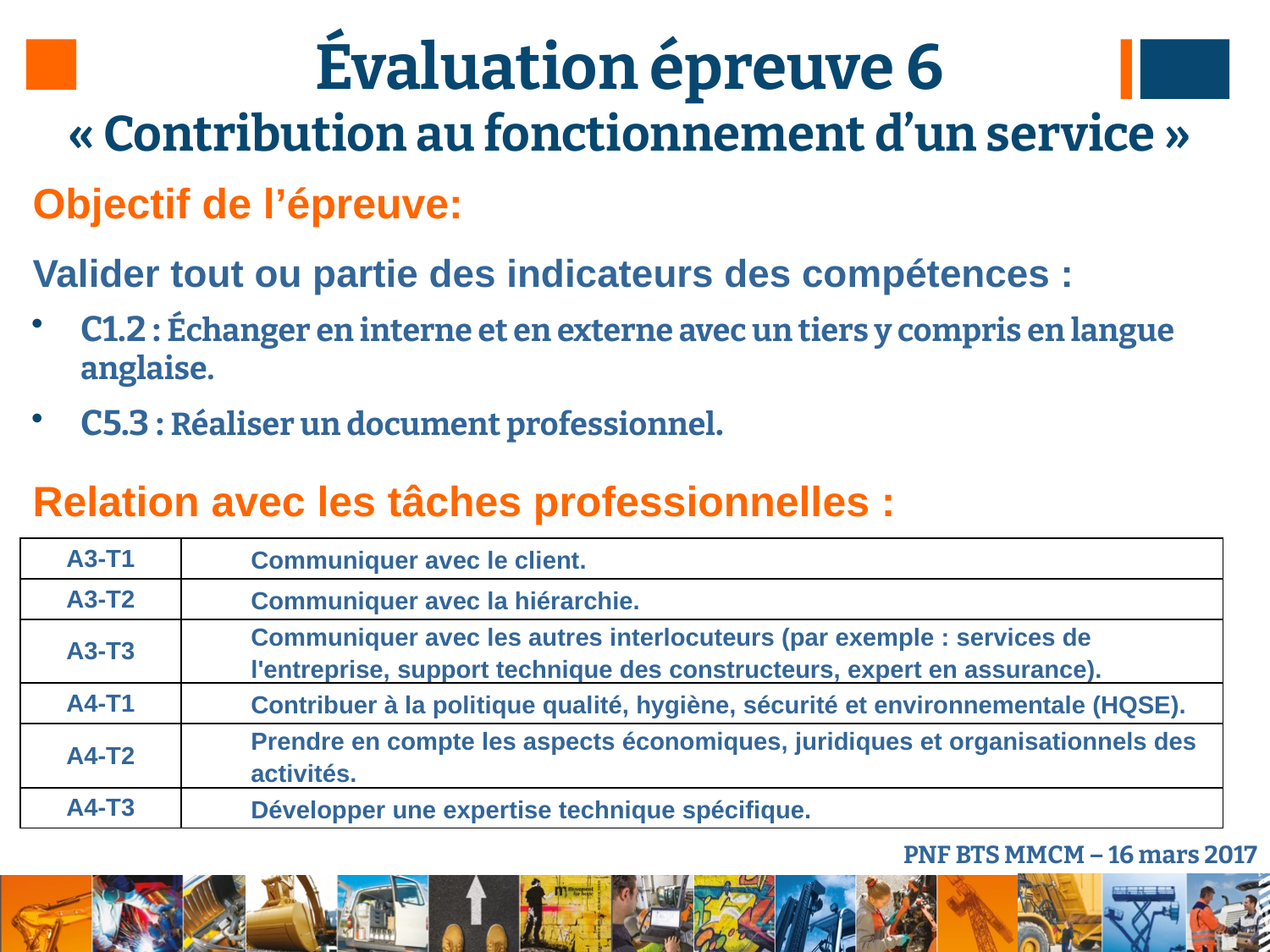

# Évaluation épreuve 6 « Contribution au fonctionnement d’un service »
Objectif de l’épreuve:
Valider tout ou partie des indicateurs des compétences :
C1.2 : Échanger en interne et en externe avec un tiers y compris en langue anglaise.
C5.3 : Réaliser un document professionnel.
Relation avec les tâches professionnelles :
| A3-T1 | Communiquer avec le client. |
| --- | --- |
| A3-T2 | Communiquer avec la hiérarchie. |
| A3-T3 | Communiquer avec les autres interlocuteurs (par exemple : services de l'entreprise, support technique des constructeurs, expert en assurance). |
| A4-T1 | Contribuer à la politique qualité, hygiène, sécurité et environnementale (HQSE). |
| A4-T2 | Prendre en compte les aspects économiques, juridiques et organisationnels des activités. |
| A4-T3 | Développer une expertise technique spécifique. |